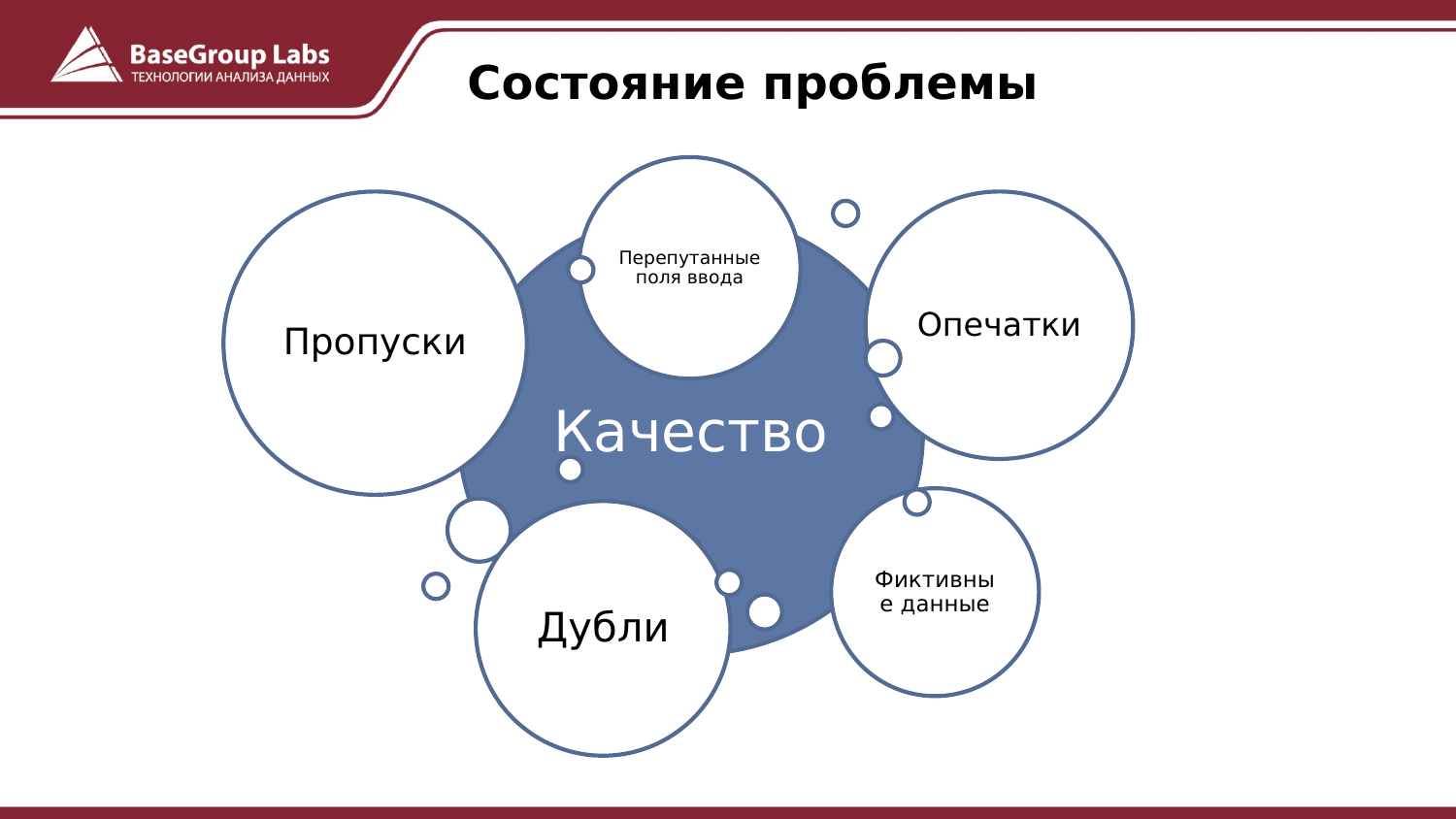

# Состояние проблемы
Качество
Пропуски
Опечатки
Фиктивные данные
Дубли
Перепутанные поля ввода